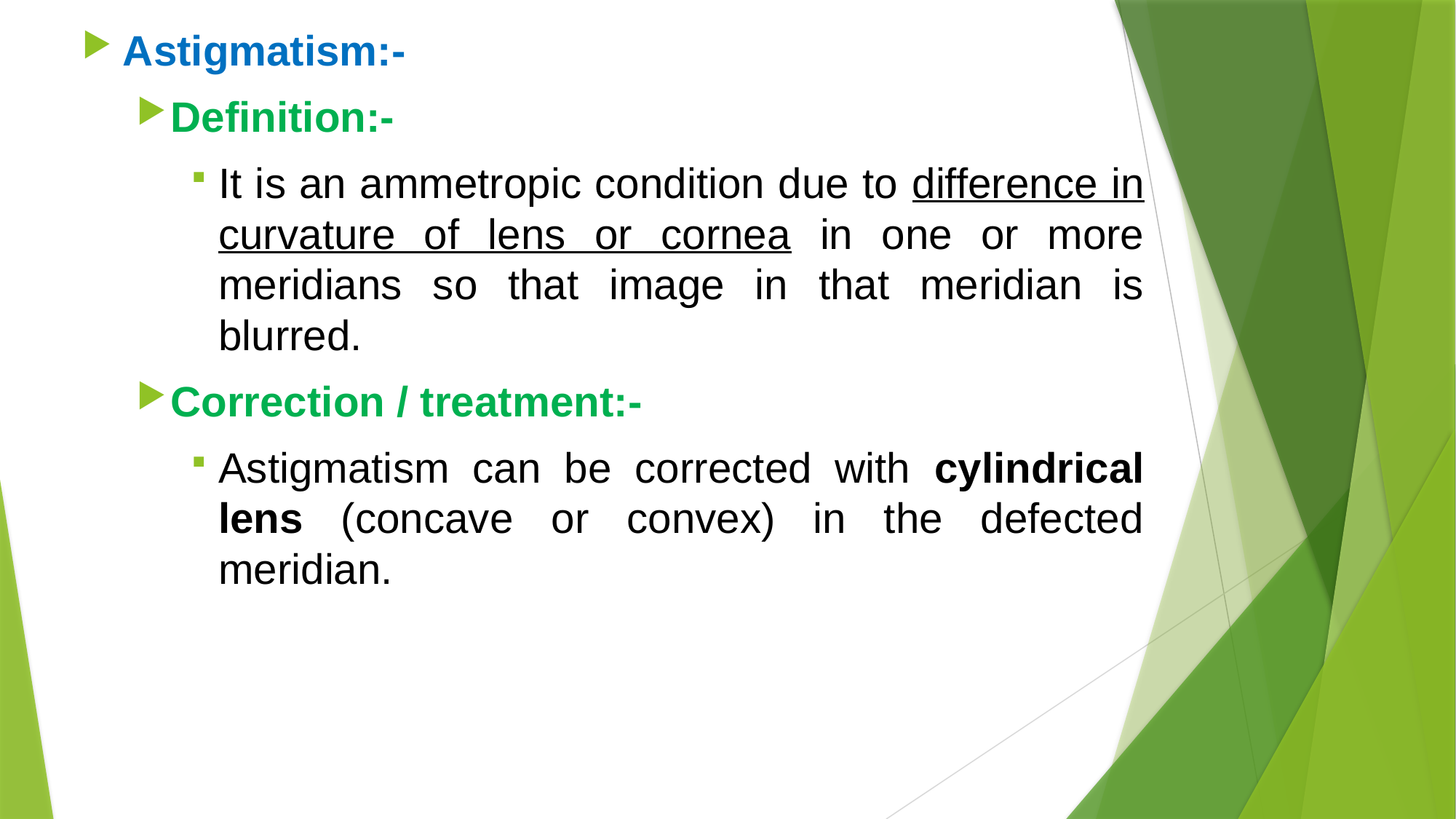

Astigmatism:-
Definition:-
It is an ammetropic condition due to difference in curvature of lens or cornea in one or more meridians so that image in that meridian is blurred.
Correction / treatment:-
Astigmatism can be corrected with cylindrical lens (concave or convex) in the defected meridian.